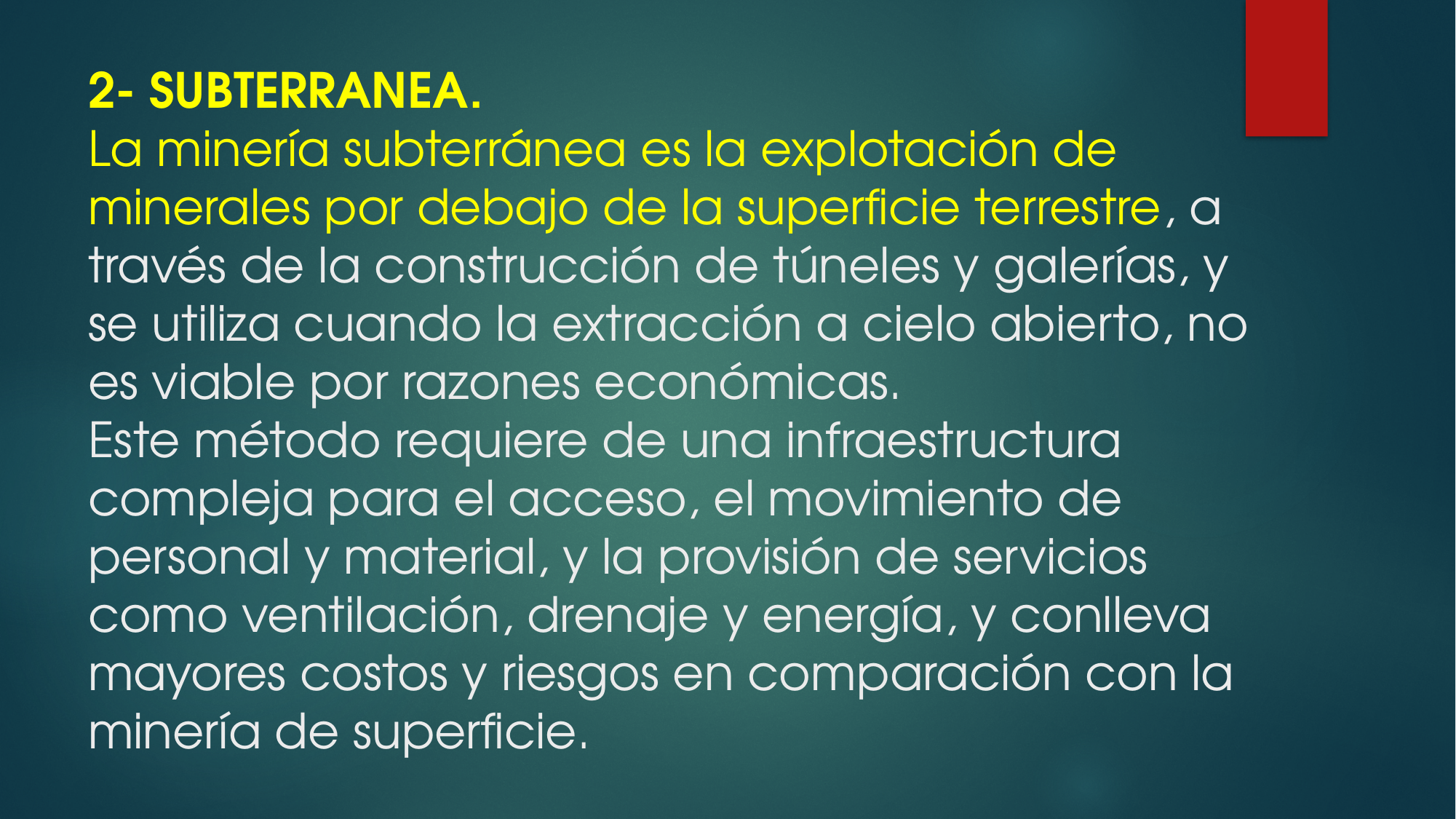

# 2- SUBTERRANEA. La minería subterránea es la explotación de minerales por debajo de la superficie terrestre, a través de la construcción de túneles y galerías, y se utiliza cuando la extracción a cielo abierto, no es viable por razones económicas. Este método requiere de una infraestructura compleja para el acceso, el movimiento de personal y material, y la provisión de servicios como ventilación, drenaje y energía, y conlleva mayores costos y riesgos en comparación con la minería de superficie.